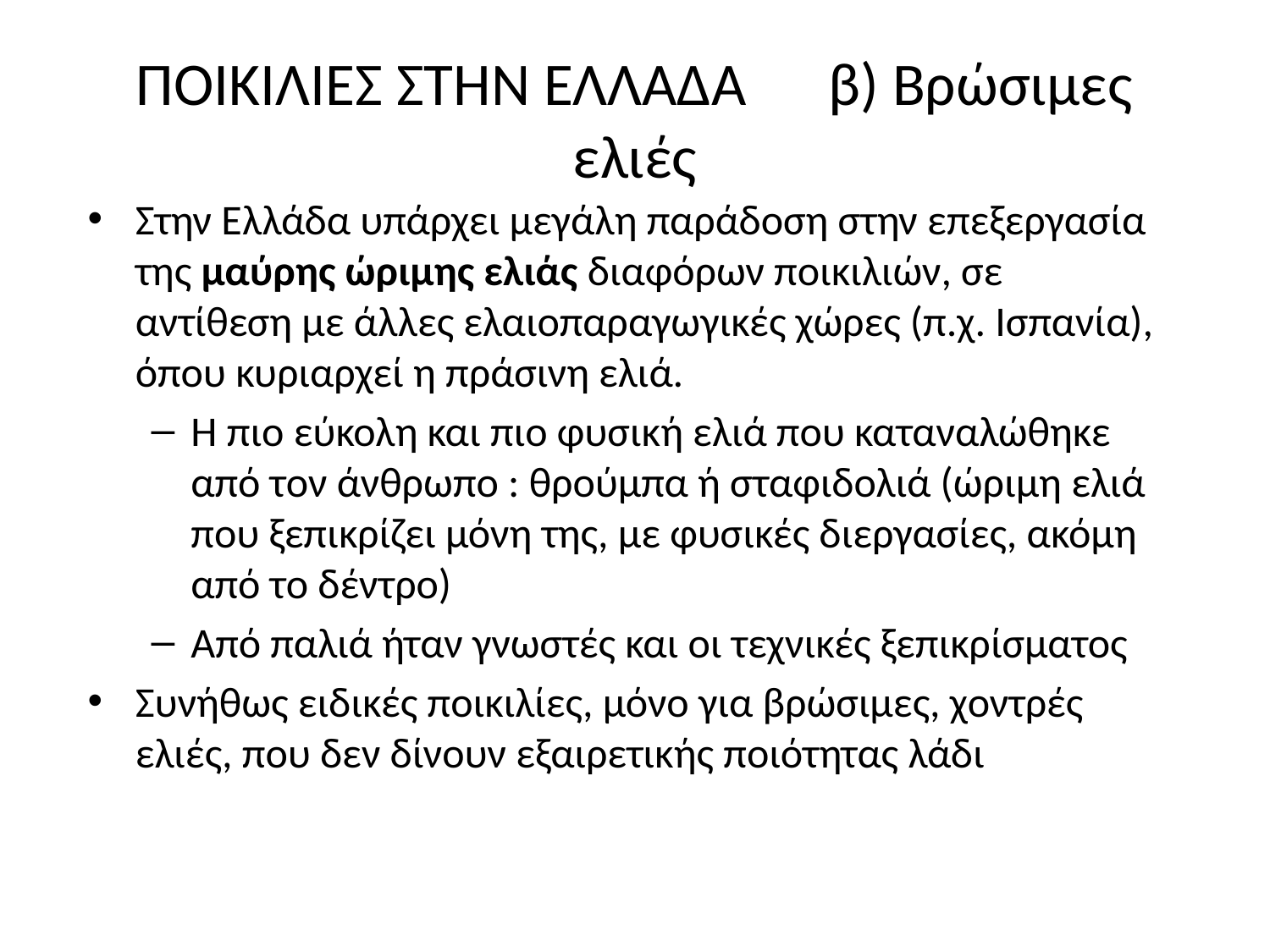

# ΠΟΙΚΙΛΙΕΣ ΣΤΗΝ ΕΛΛΑΔΑ      β) Βρώσιμες ελιές
Στην Ελλάδα υπάρχει μεγάλη παράδοση στην επεξεργασία της μαύρης ώριμης ελιάς διαφόρων ποικιλιών, σε αντίθεση με άλλες ελαιοπαραγωγικές χώρες (π.χ. Ισπανία), όπου κυριαρχεί η πράσινη ελιά.
Η πιο εύκολη και πιο φυσική ελιά που καταναλώθηκε από τον άνθρωπο : θρούμπα ή σταφιδολιά (ώριμη ελιά που ξεπικρίζει μόνη της, με φυσικές διεργασίες, ακόμη από το δέντρο)
Από παλιά ήταν γνωστές και οι τεχνικές ξεπικρίσματος
Συνήθως ειδικές ποικιλίες, μόνο για βρώσιμες, χοντρές ελιές, που δεν δίνουν εξαιρετικής ποιότητας λάδι